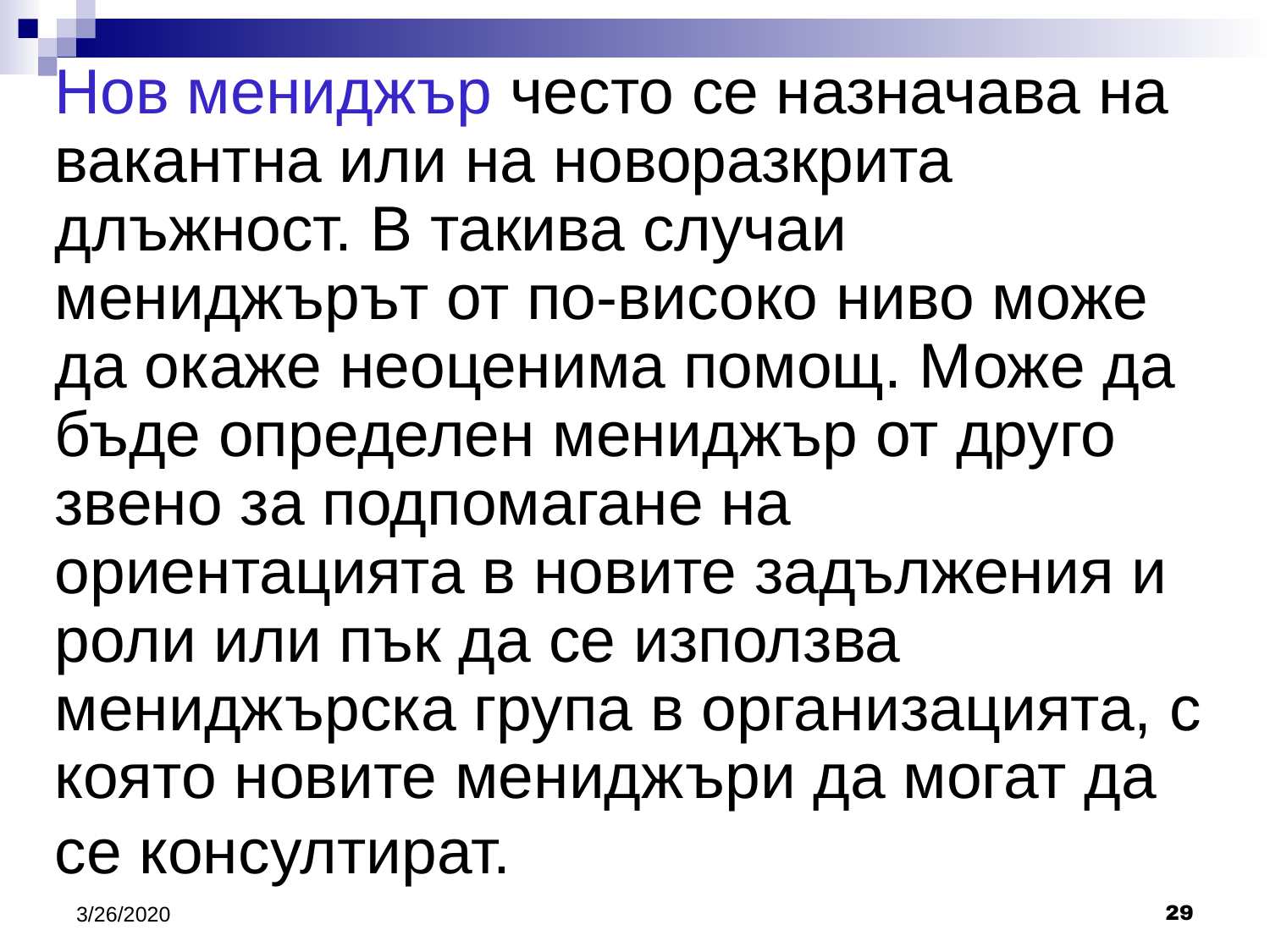

# Нов мениджър често се назначава на вакантна или на новоразкрита длъжност. В такива случаи мениджърът от по-високо ниво може да окаже неоценима помощ. Може да бъде определен мениджър от друго звено за подпомагане на ориентацията в новите задължения и роли или пък да се използва мениджърска група в организацията, с която новите мениджъри да могат да се консултират.
3/26/2020
29